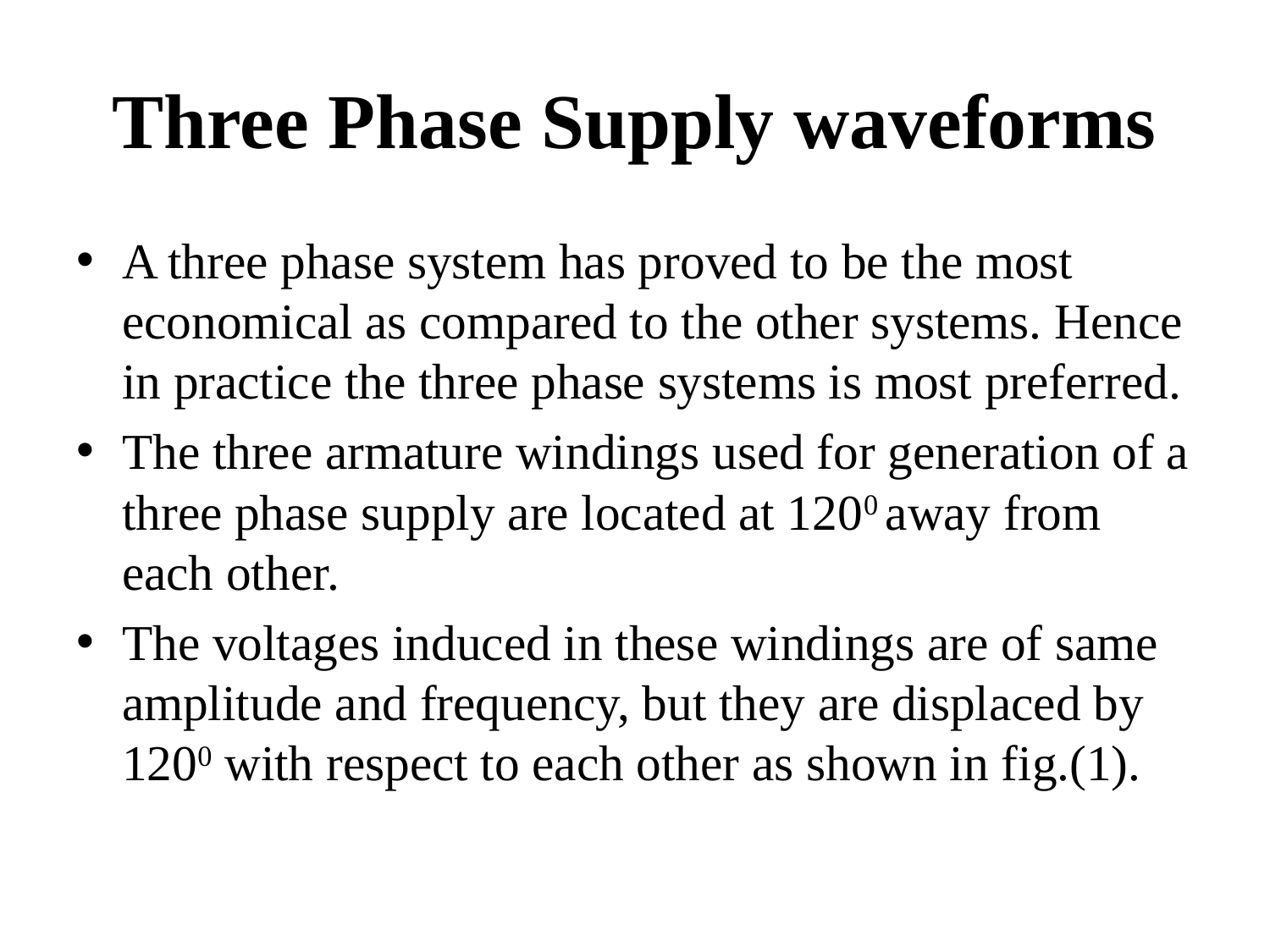

# Three Phase Supply waveforms
A three phase system has proved to be the most economical as compared to the other systems. Hence in practice the three phase systems is most preferred.
The three armature windings used for generation of a three phase supply are located at 1200 away from each other.
The voltages induced in these windings are of same amplitude and frequency, but they are displaced by 1200 with respect to each other as shown in fig.(1).